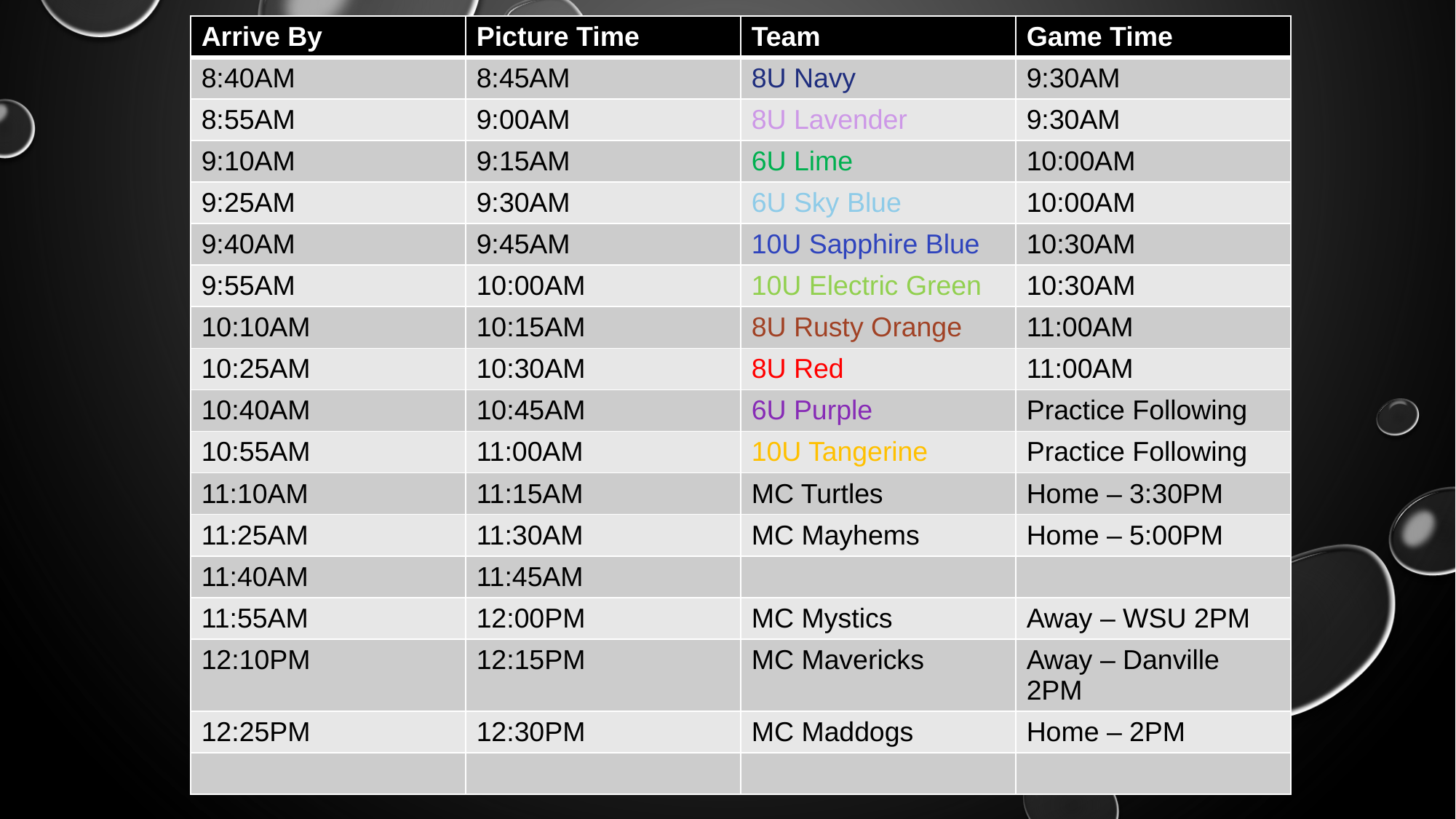

| Arrive By | Picture Time | Team | Game Time |
| --- | --- | --- | --- |
| 8:40AM | 8:45AM | 8U Navy | 9:30AM |
| 8:55AM | 9:00AM | 8U Lavender | 9:30AM |
| 9:10AM | 9:15AM | 6U Lime | 10:00AM |
| 9:25AM | 9:30AM | 6U Sky Blue | 10:00AM |
| 9:40AM | 9:45AM | 10U Sapphire Blue | 10:30AM |
| 9:55AM | 10:00AM | 10U Electric Green | 10:30AM |
| 10:10AM | 10:15AM | 8U Rusty Orange | 11:00AM |
| 10:25AM | 10:30AM | 8U Red | 11:00AM |
| 10:40AM | 10:45AM | 6U Purple | Practice Following |
| 10:55AM | 11:00AM | 10U Tangerine | Practice Following |
| 11:10AM | 11:15AM | MC Turtles | Home – 3:30PM |
| 11:25AM | 11:30AM | MC Mayhems | Home – 5:00PM |
| 11:40AM | 11:45AM |  |  |
| 11:55AM | 12:00PM | MC Mystics | Away – WSU 2PM |
| 12:10PM | 12:15PM | MC Mavericks | Away – Danville 2PM |
| 12:25PM | 12:30PM | MC Maddogs | Home – 2PM |
|  |  |  |  |